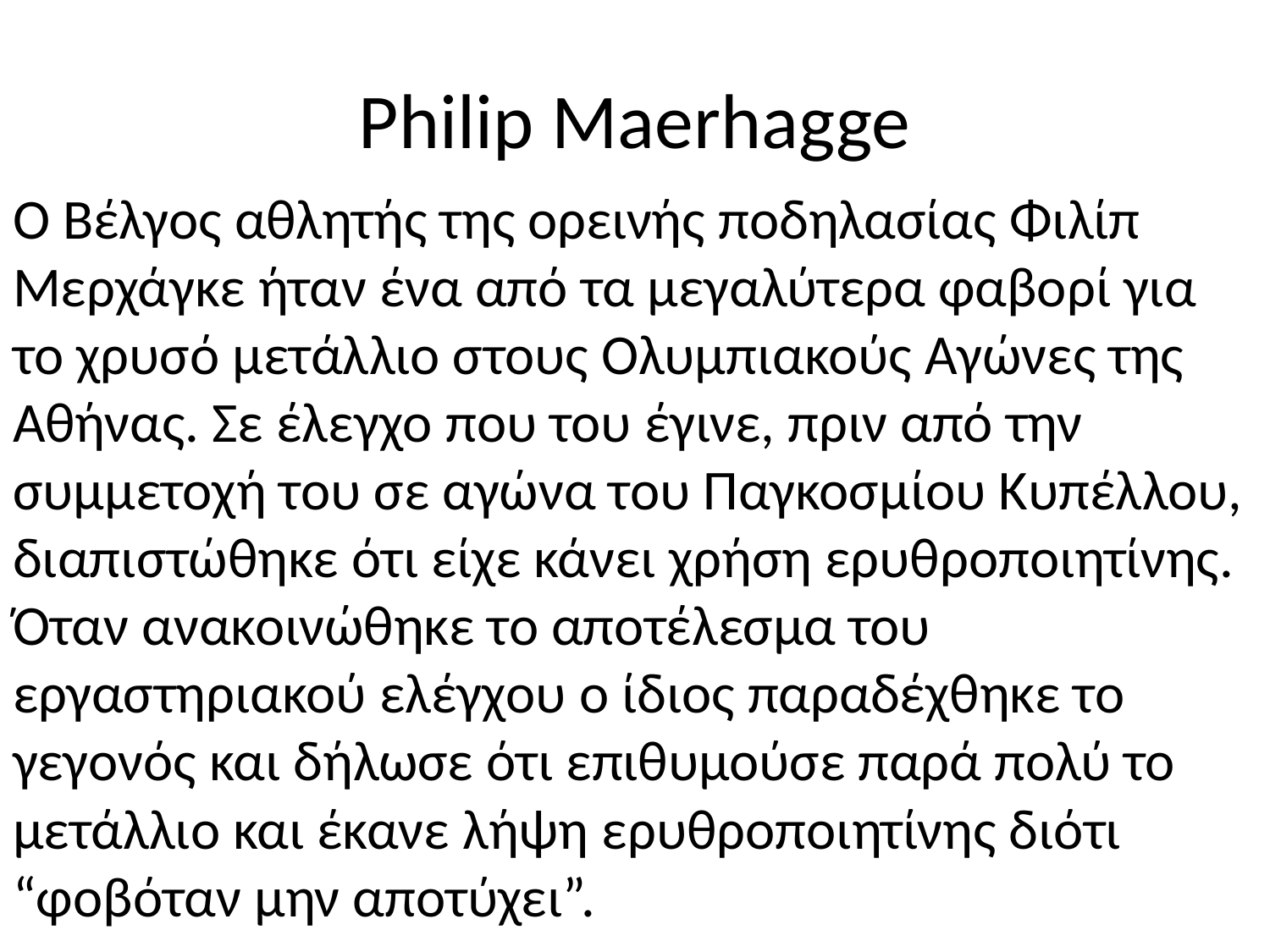

# Philip Maerhagge
Ο Βέλγος αθλητής της ορεινής ποδηλασίας Φιλίπ Μερχάγκε ήταν ένα από τα μεγαλύτερα φαβορί για το χρυσό μετάλλιο στους Ολυμπιακούς Αγώνες της Αθήνας. Σε έλεγχο που του έγινε, πριν από την συμμετοχή του σε αγώνα του Παγκοσμίου Κυπέλλου, διαπιστώθηκε ότι είχε κάνει χρήση ερυθροποιητίνης. Όταν ανακοινώθηκε το αποτέλεσμα του εργαστηριακού ελέγχου ο ίδιος παραδέχθηκε το γεγονός και δήλωσε ότι επιθυμούσε παρά πολύ το μετάλλιο και έκανε λήψη ερυθροποιητίνης διότι “φοβόταν μην αποτύχει”.